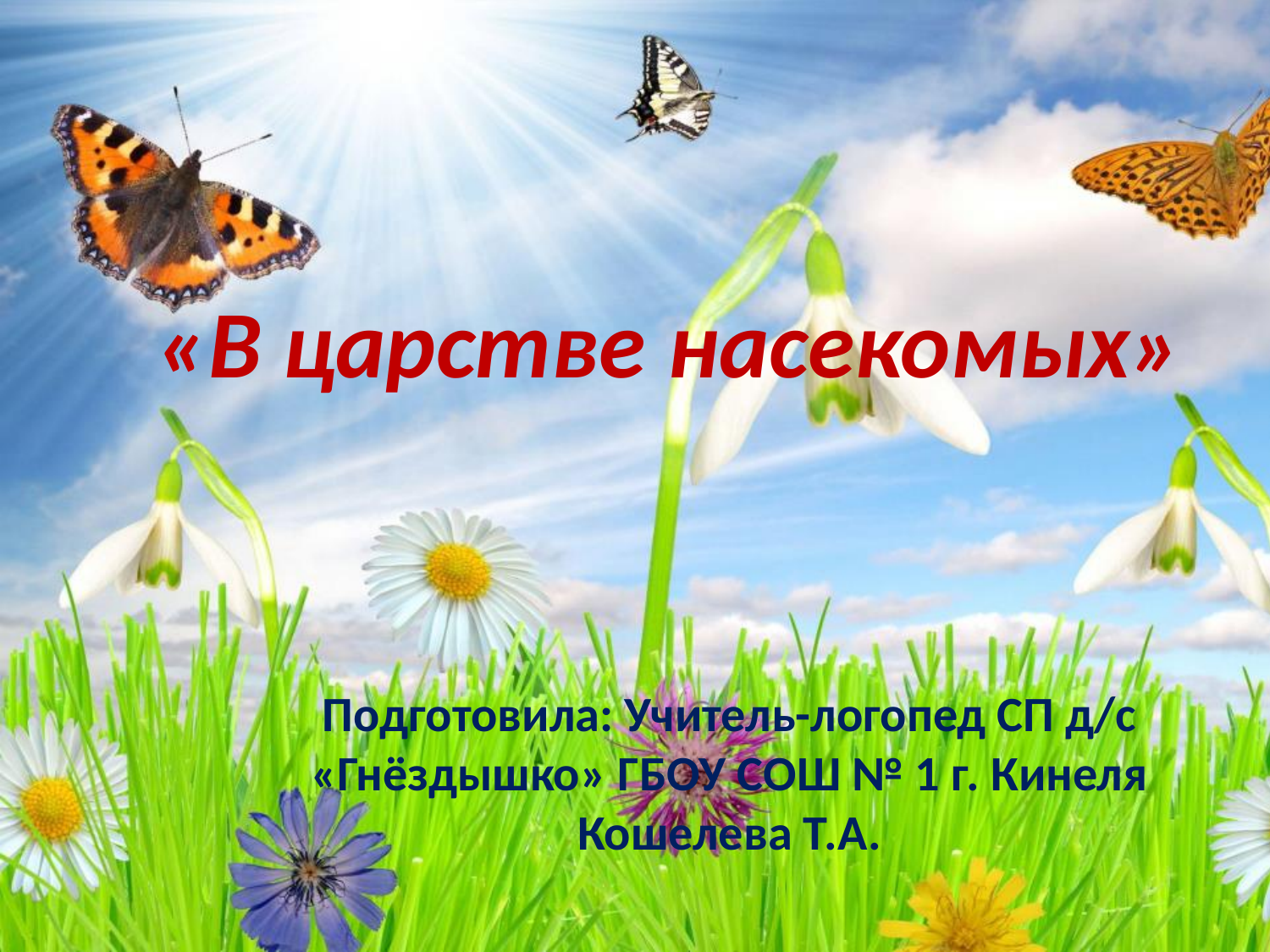

«В царстве насекомых»
Подготовила: Учитель-логопед СП д/с «Гнёздышко» ГБОУ СОШ № 1 г. Кинеля Кошелева Т.А.